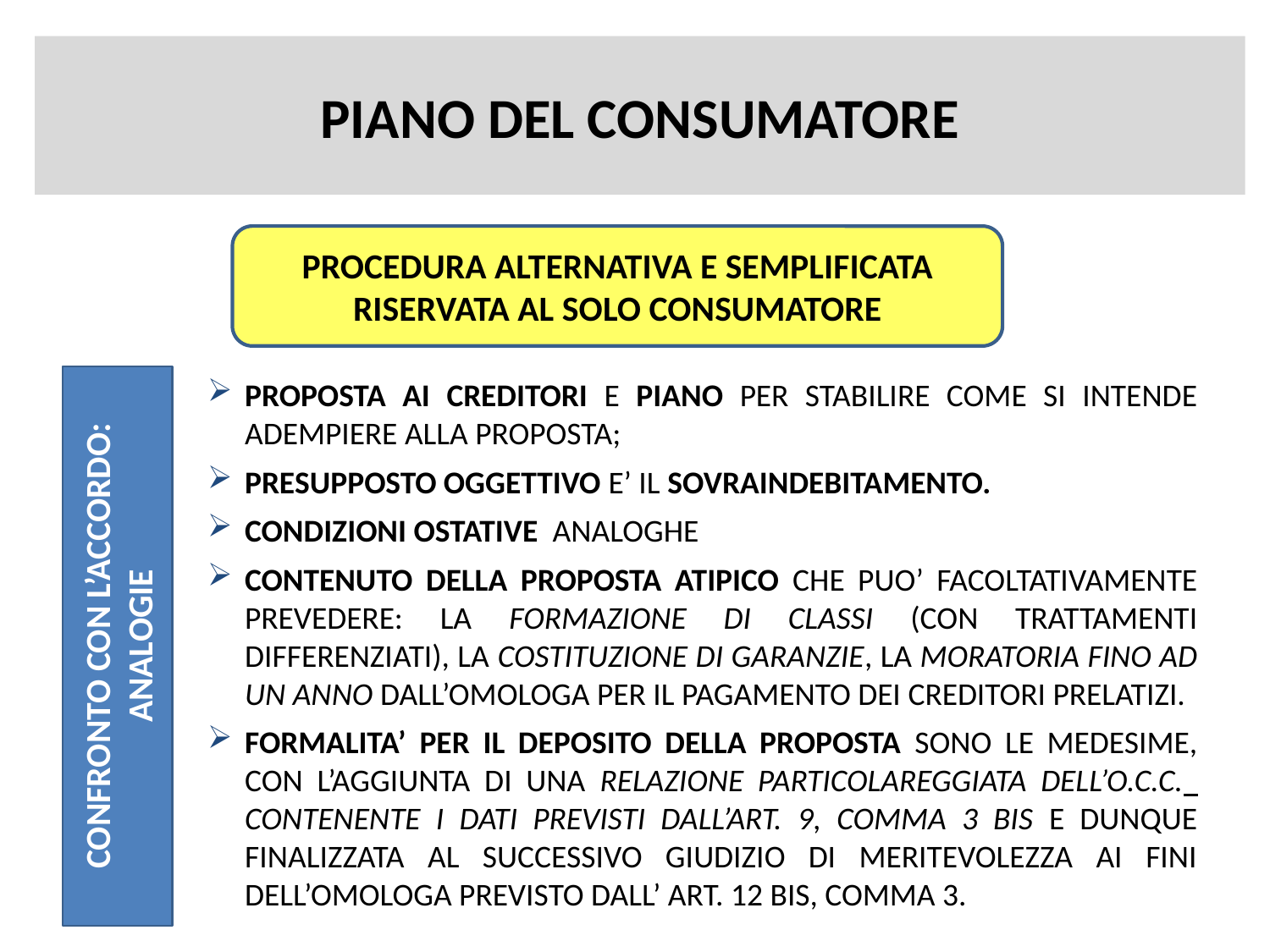

# PIANO DEL CONSUMATORE
PROCEDURA ALTERNATIVA E SEMPLIFICATA RISERVATA AL SOLO CONSUMATORE
CONFRONTO CON L’ACCORDO:
ANALOGIE
PROPOSTA AI CREDITORI E PIANO PER STABILIRE COME SI INTENDE ADEMPIERE ALLA PROPOSTA;
PRESUPPOSTO OGGETTIVO E’ IL SOVRAINDEBITAMENTO.
CONDIZIONI OSTATIVE  ANALOGHE
CONTENUTO DELLA PROPOSTA ATIPICO CHE PUO’ FACOLTATIVAMENTE PREVEDERE: LA FORMAZIONE DI CLASSI (CON TRATTAMENTI DIFFERENZIATI), LA COSTITUZIONE DI GARANZIE, LA MORATORIA FINO AD UN ANNO DALL’OMOLOGA PER IL PAGAMENTO DEI CREDITORI PRELATIZI.
FORMALITA’ PER IL DEPOSITO DELLA PROPOSTA SONO LE MEDESIME, CON L’AGGIUNTA DI UNA RELAZIONE PARTICOLAREGGIATA DELL’O.C.C.  CONTENENTE I DATI PREVISTI DALL’ART. 9, COMMA 3 BIS E DUNQUE FINALIZZATA AL SUCCESSIVO GIUDIZIO DI MERITEVOLEZZA AI FINI DELL’OMOLOGA PREVISTO DALL’ ART. 12 BIS, COMMA 3.